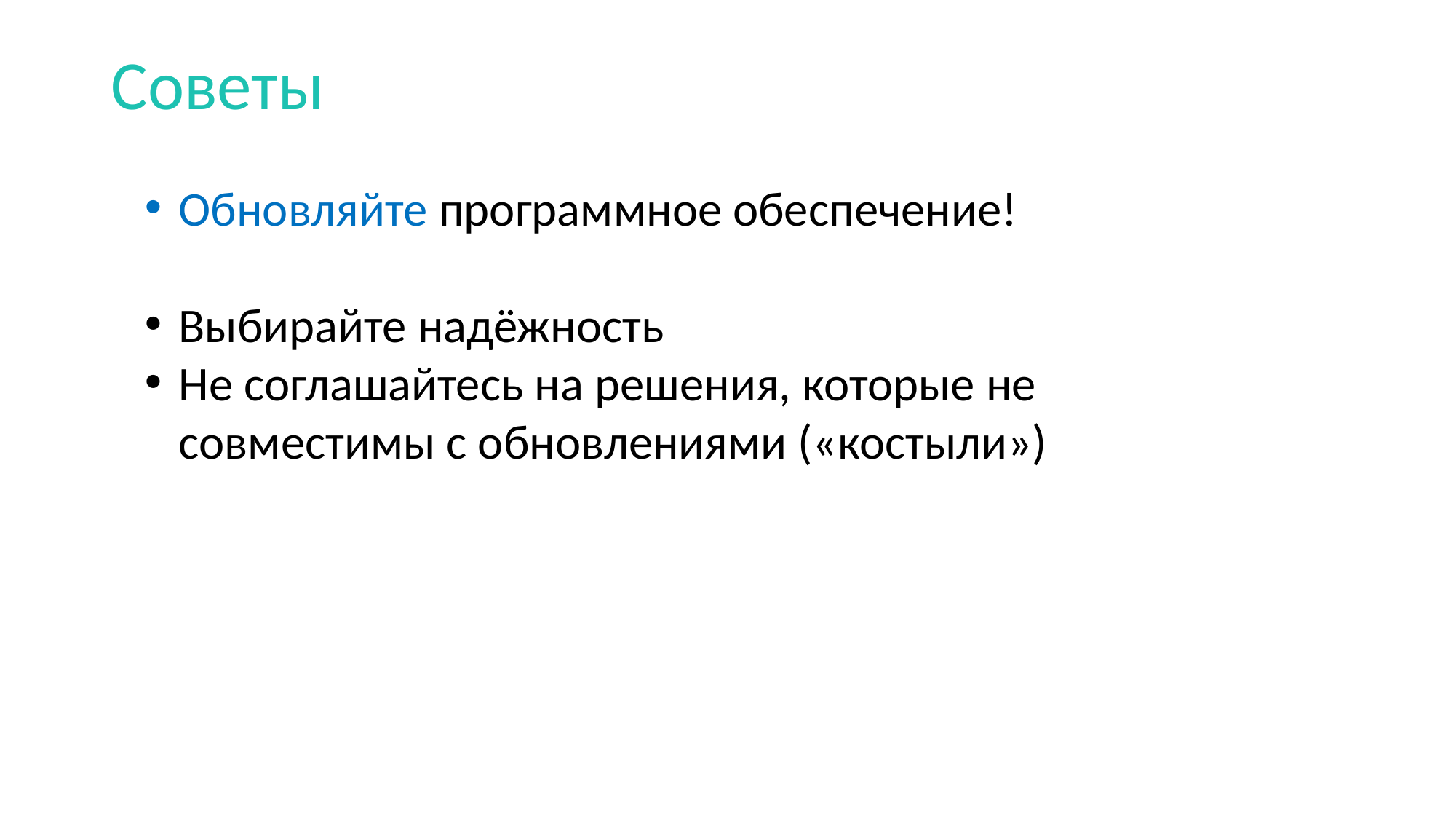

Советы
Обновляйте программное обеспечение!
Выбирайте надёжность
Не соглашайтесь на решения, которые не совместимы с обновлениями («костыли»)